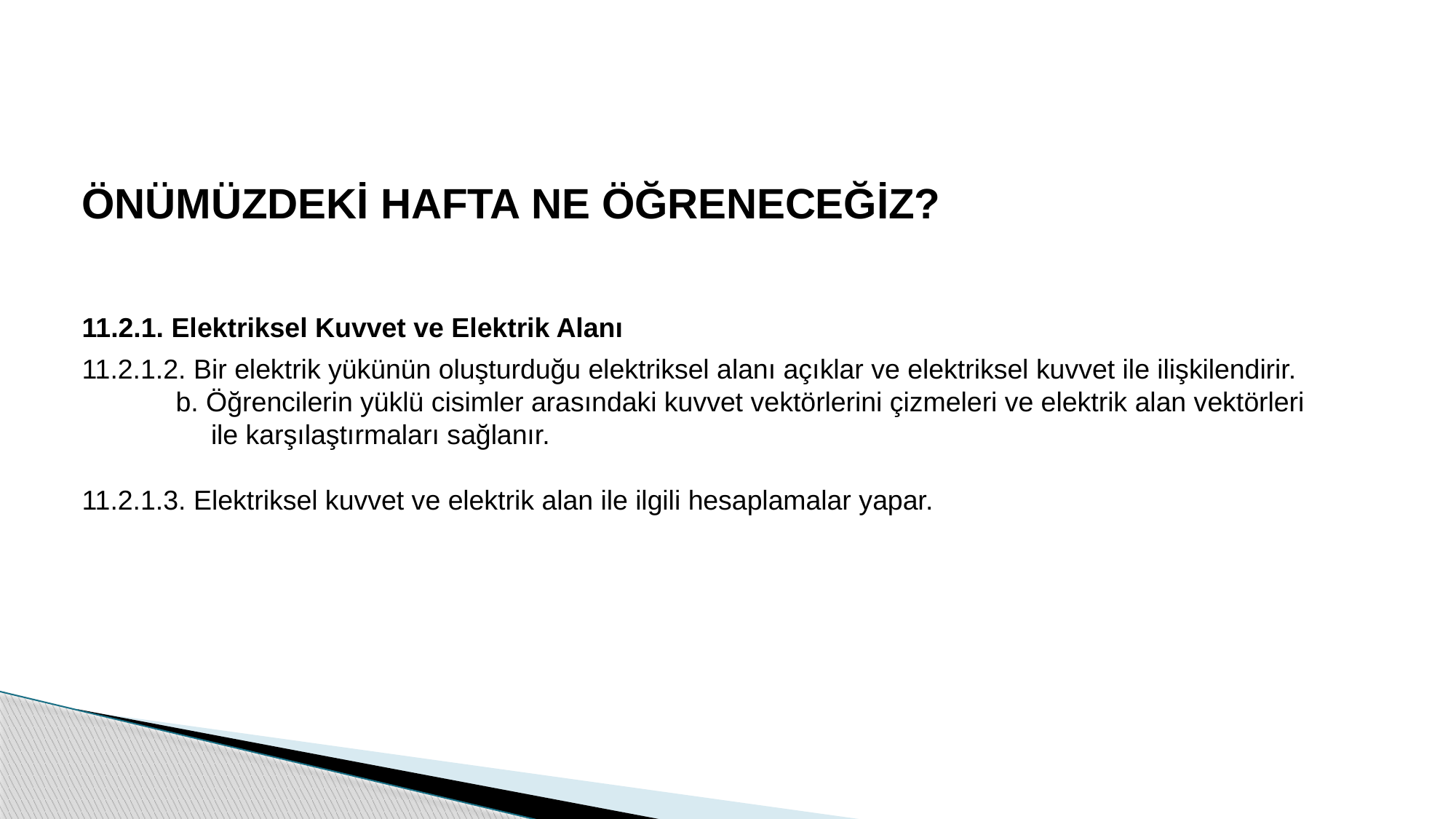

ÖNÜMÜZDEKİ HAFTA NE ÖĞRENECEĞİZ?
11.2.1. Elektriksel Kuvvet ve Elektrik Alanı
11.2.1.2. Bir elektrik yükünün oluşturduğu elektriksel alanı açıklar ve elektriksel kuvvet ile ilişkilendirir.
b. Öğrencilerin yüklü cisimler arasındaki kuvvet vektörlerini çizmeleri ve elektrik alan vektörleri ile karşılaştırmaları sağlanır.

11.2.1.3. Elektriksel kuvvet ve elektrik alan ile ilgili hesaplamalar yapar.